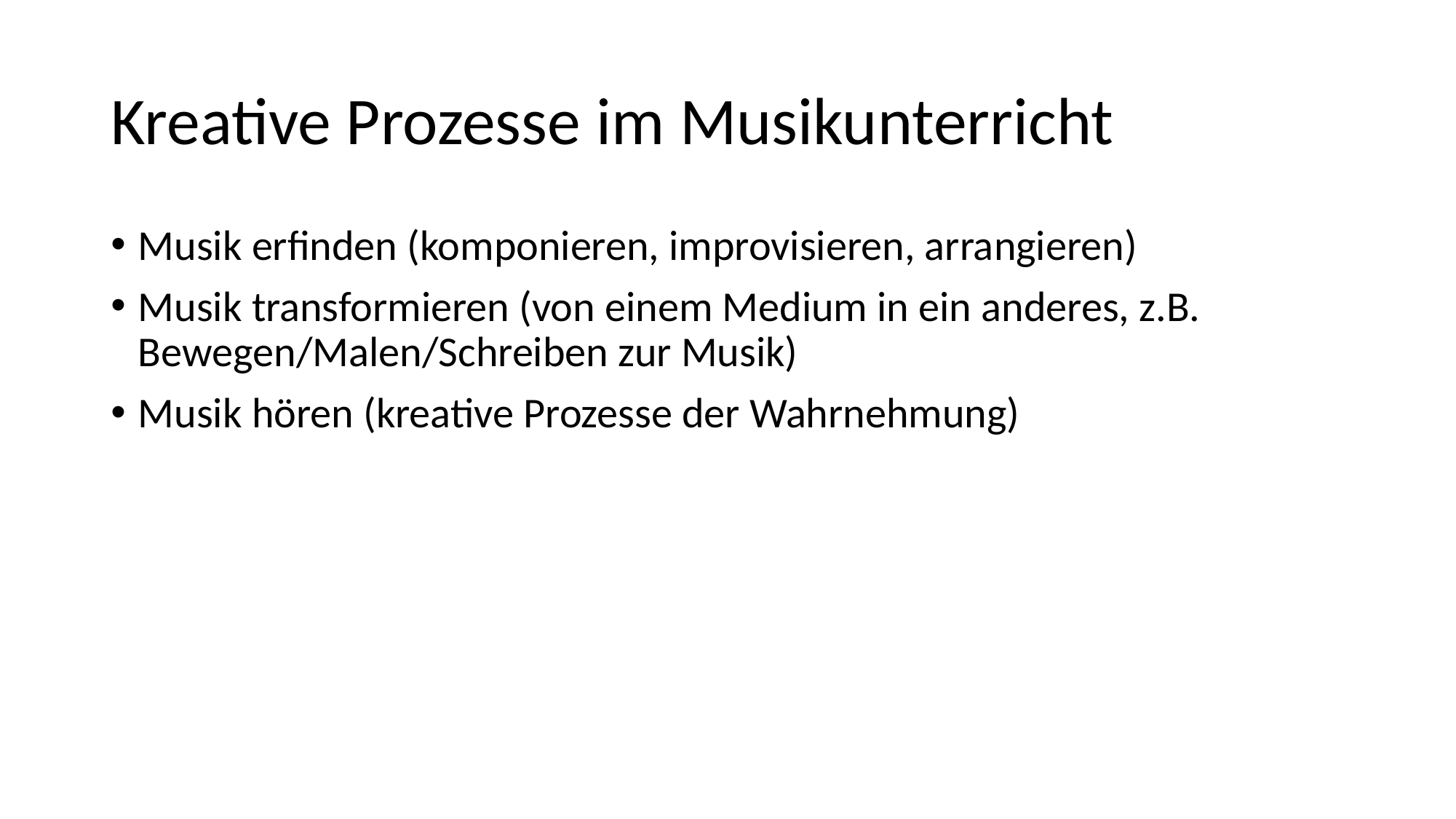

# Kreative Prozesse im Musikunterricht
Musik erfinden (komponieren, improvisieren, arrangieren)
Musik transformieren (von einem Medium in ein anderes, z.B. Bewegen/Malen/Schreiben zur Musik)
Musik hören (kreative Prozesse der Wahrnehmung)